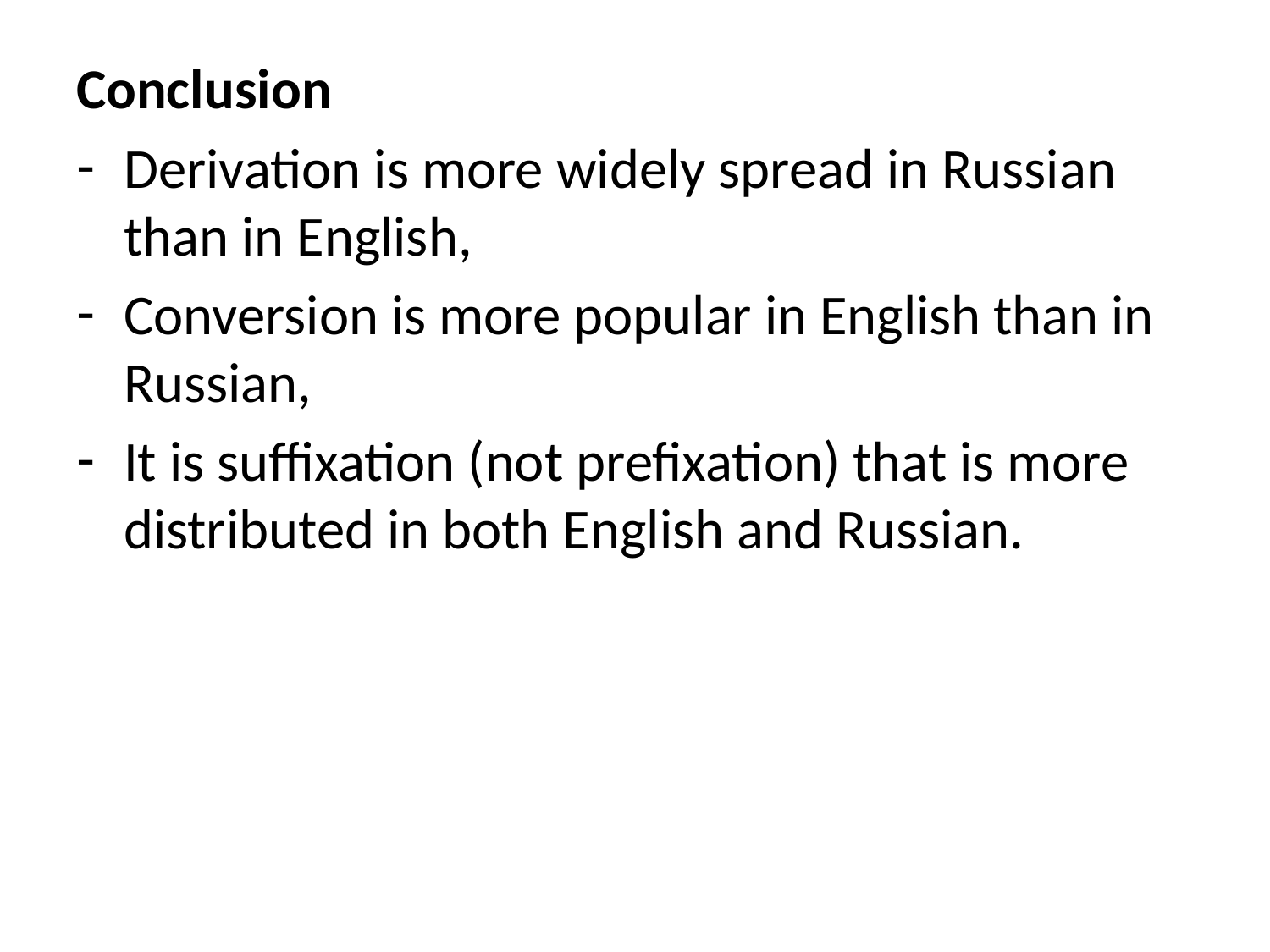

Conclusion
Derivation is more widely spread in Russian than in English,
Conversion is more popular in English than in Russian,
It is suffixation (not prefixation) that is more distributed in both English and Russian.